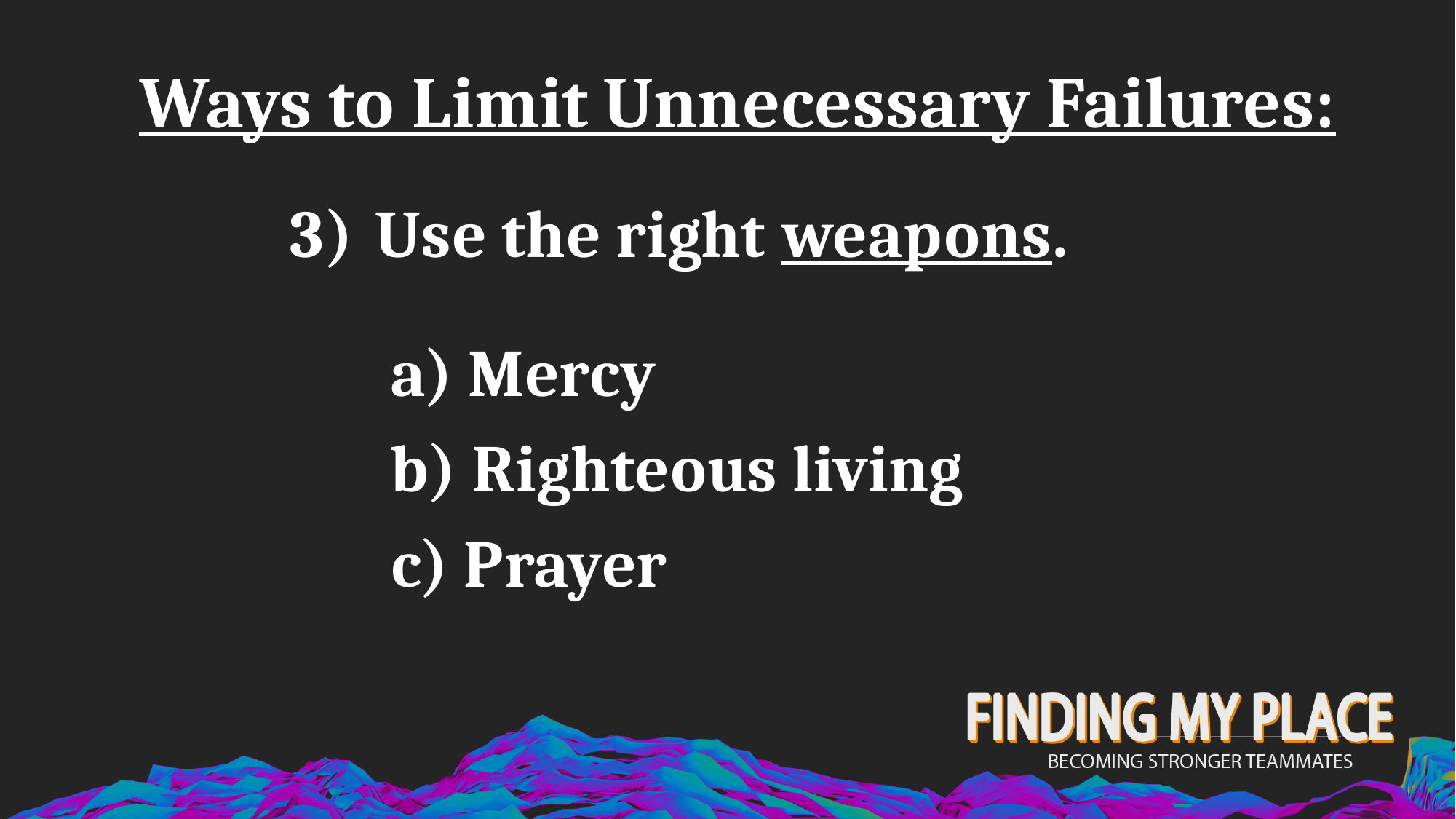

Ways to Limit Unnecessary Failures:

Use the right weapons.

       a) Mercy
       b) Righteous living
       c) Prayer